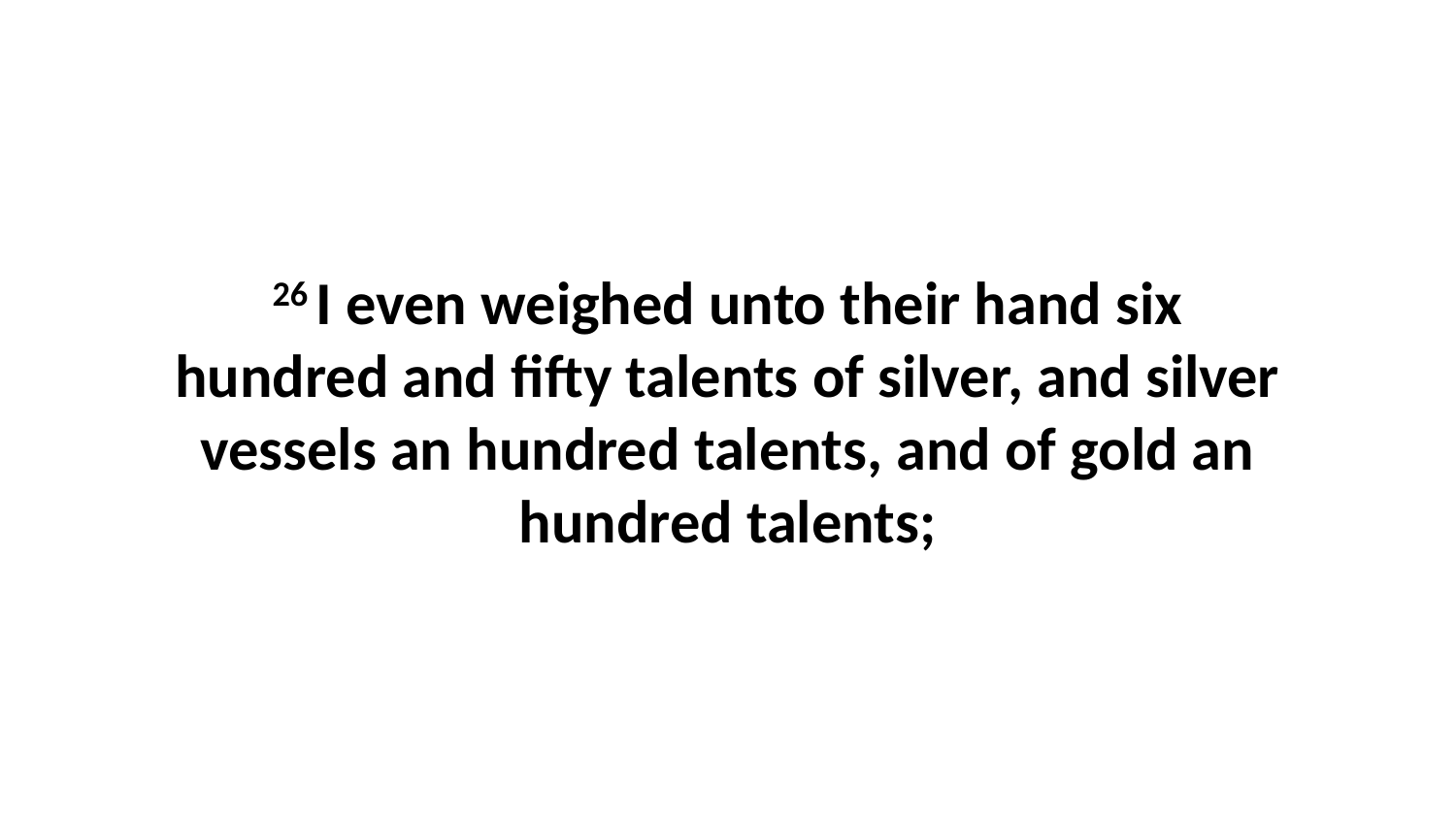

26 I even weighed unto their hand six hundred and fifty talents of silver, and silver vessels an hundred talents, and of gold an hundred talents;